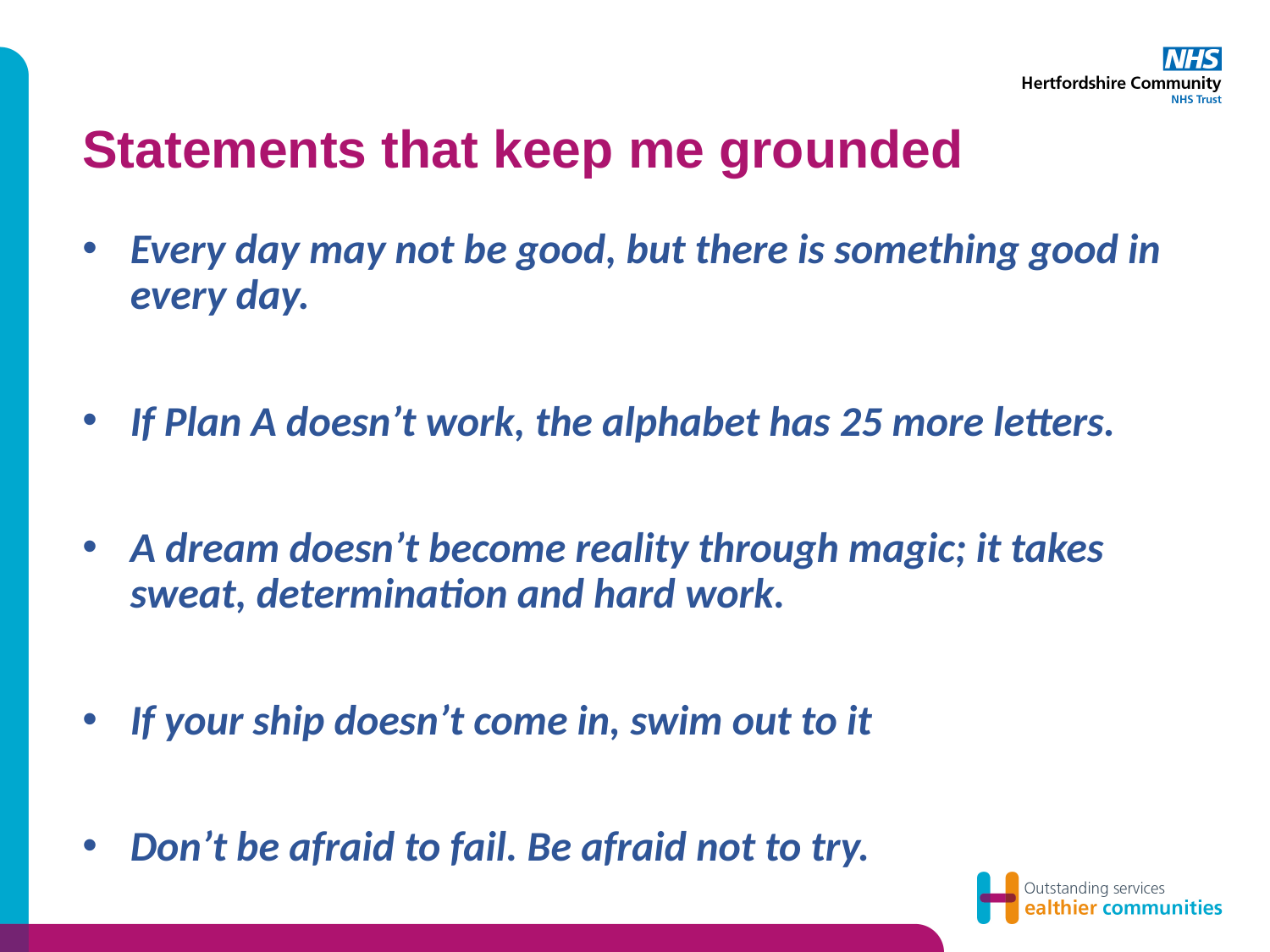

Statements that keep me grounded
Every day may not be good, but there is something good in every day.

If Plan A doesn’t work, the alphabet has 25 more letters.

A dream doesn’t become reality through magic; it takes sweat, determination and hard work.

If your ship doesn’t come in, swim out to it

Don’t be afraid to fail. Be afraid not to try.